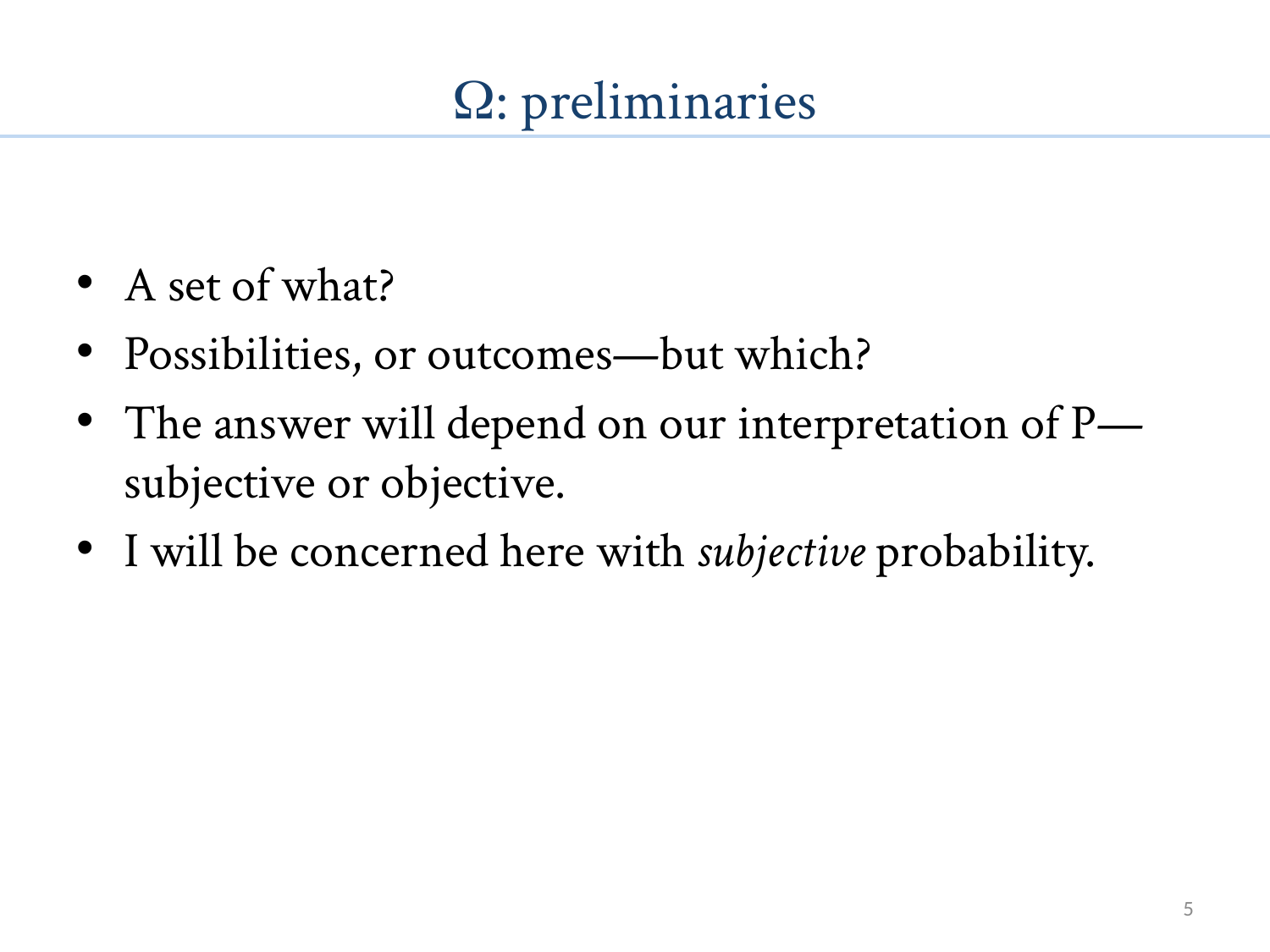

# Ω: preliminaries

A set of what?
Possibilities, or outcomes—but which?
The answer will depend on our interpretation of P—subjective or objective.
I will be concerned here with subjective probability.

5